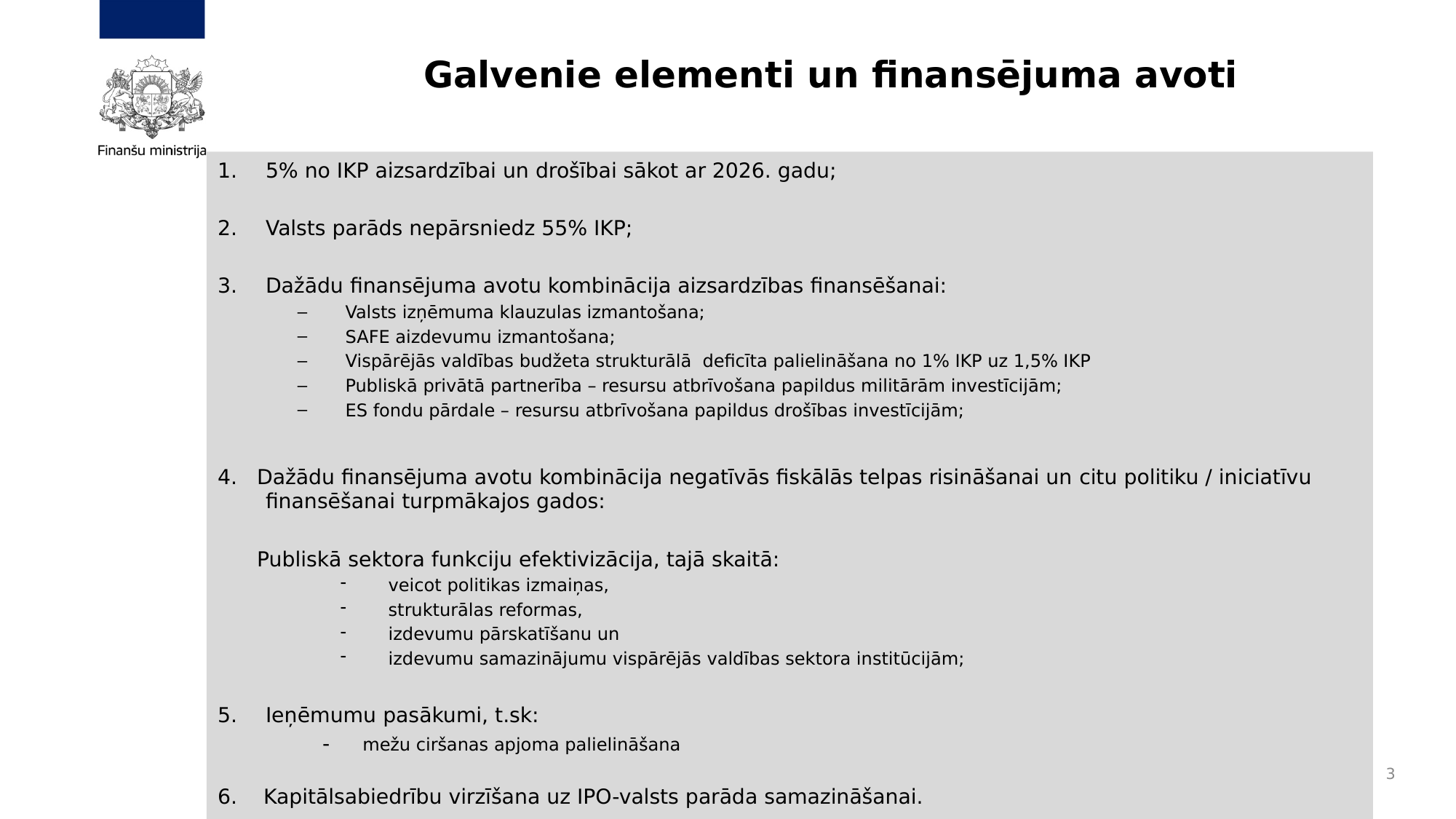

# Galvenie elementi un finansējuma avoti
5% no IKP aizsardzībai un drošībai sākot ar 2026. gadu;

Valsts parāds nepārsniedz 55% IKP;

Dažādu finansējuma avotu kombinācija aizsardzības finansēšanai:
Valsts izņēmuma klauzulas izmantošana;
SAFE aizdevumu izmantošana;
Vispārējās valdības budžeta strukturālā  deficīta palielināšana no 1% IKP uz 1,5% IKP
Publiskā privātā partnerība – resursu atbrīvošana papildus militārām investīcijām;
ES fondu pārdale – resursu atbrīvošana papildus drošības investīcijām;

4.   Dažādu finansējuma avotu kombinācija negatīvās fiskālās telpas risināšanai un citu politiku / iniciatīvu finansēšanai turpmākajos gados:

      Publiskā sektora funkciju efektivizācija, tajā skaitā:
veicot politikas izmaiņas,
strukturālas reformas,
izdevumu pārskatīšanu un
izdevumu samazinājumu vispārējās valdības sektora institūcijām;

Ieņēmumu pasākumi, t.sk:
                -     mežu ciršanas apjoma palielināšana

6.    Kapitālsabiedrību virzīšana uz IPO-valsts parāda samazināšanai.

3